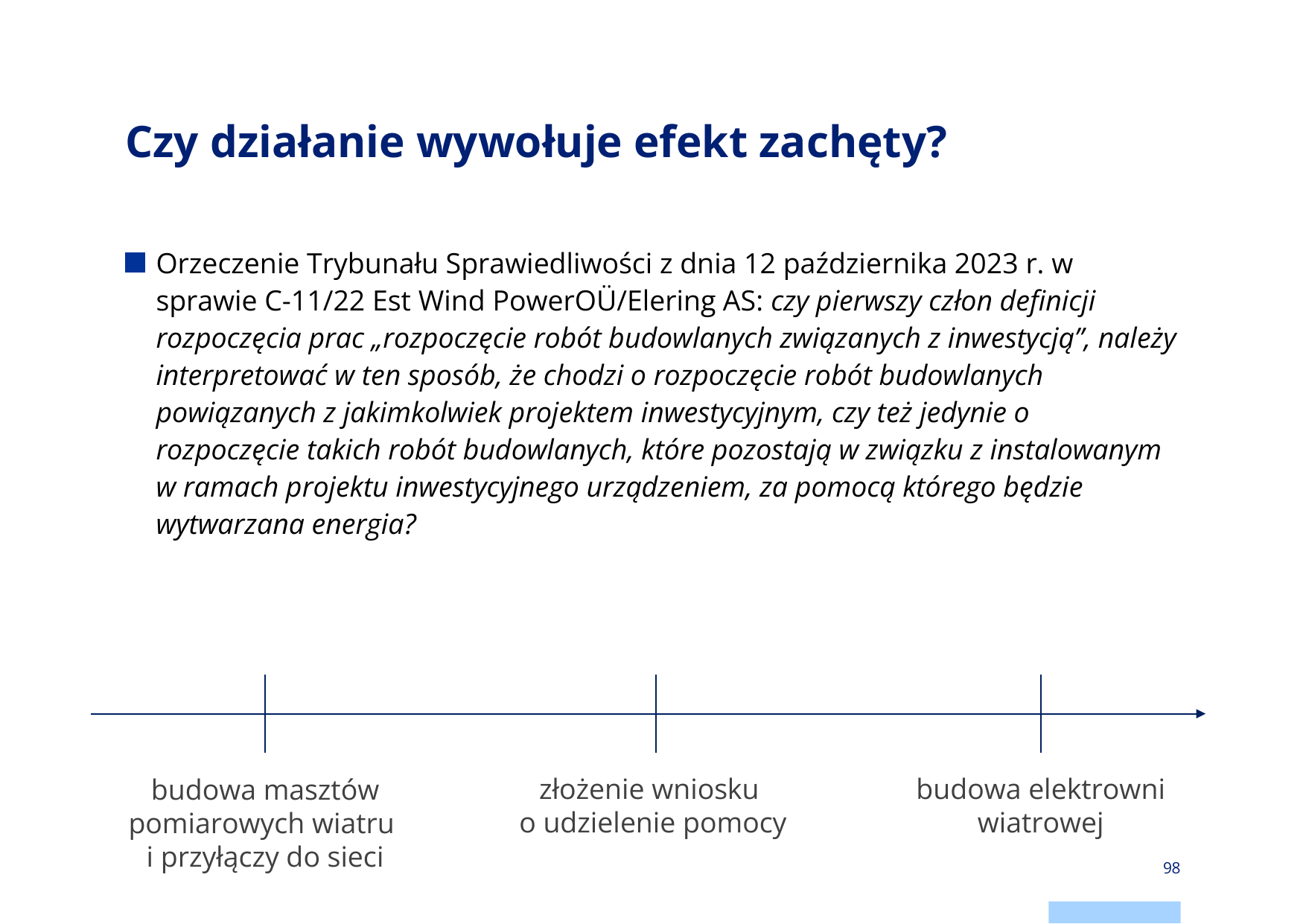

# Czy działanie wywołuje efekt zachęty?
Orzeczenie Trybunału Sprawiedliwości z dnia 12 października 2023 r. w sprawie C-11/22 Est Wind PowerOÜ/Elering AS: czy pierwszy człon definicji rozpoczęcia prac „rozpoczęcie robót budowlanych związanych z inwestycją”, należy interpretować w ten sposób, że chodzi o rozpoczęcie robót budowlanych powiązanych z jakimkolwiek projektem inwestycyjnym, czy też jedynie o rozpoczęcie takich robót budowlanych, które pozostają w związku z instalowanym w ramach projektu inwestycyjnego urządzeniem, za pomocą którego będzie wytwarzana energia?

budowa masztów pomiarowych wiatru
i przyłączy do sieci
złożenie wniosku
o udzielenie pomocy
budowa elektrowni wiatrowej
98